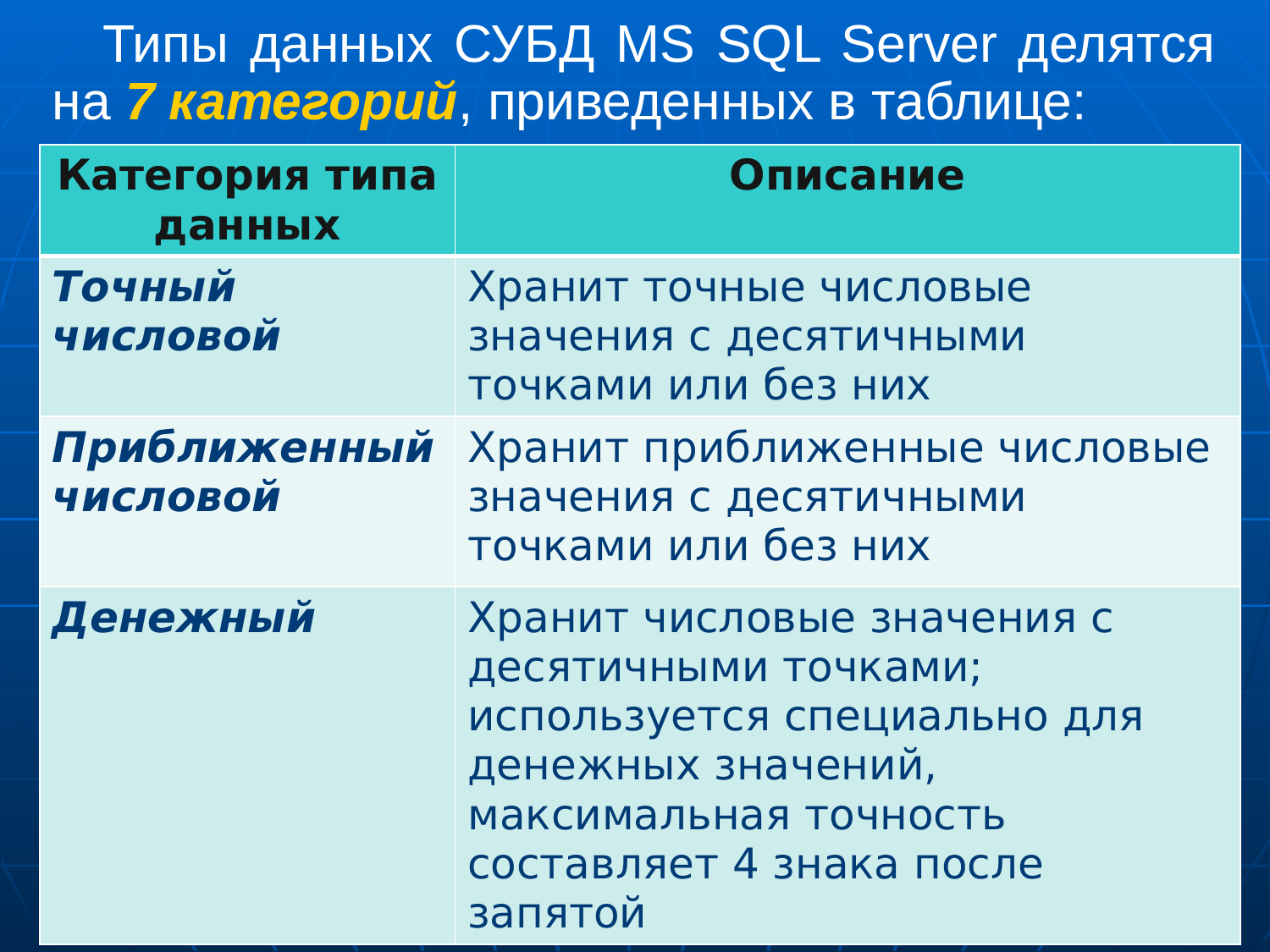

Типы данных СУБД MS SQL Server делятся на 7 категорий, приведенных в таблице:
| Категория типа данных | Описание |
| --- | --- |
| Точный числовой | Хранит точные числовые значения с десятичными точками или без них |
| Приближенный числовой | Хранит приближенные числовые значения с десятичными точками или без них |
| Денежный | Хранит числовые значения с десятичными точками; используется специально для денежных значений, максимальная точность составляет 4 знака после запятой |
20